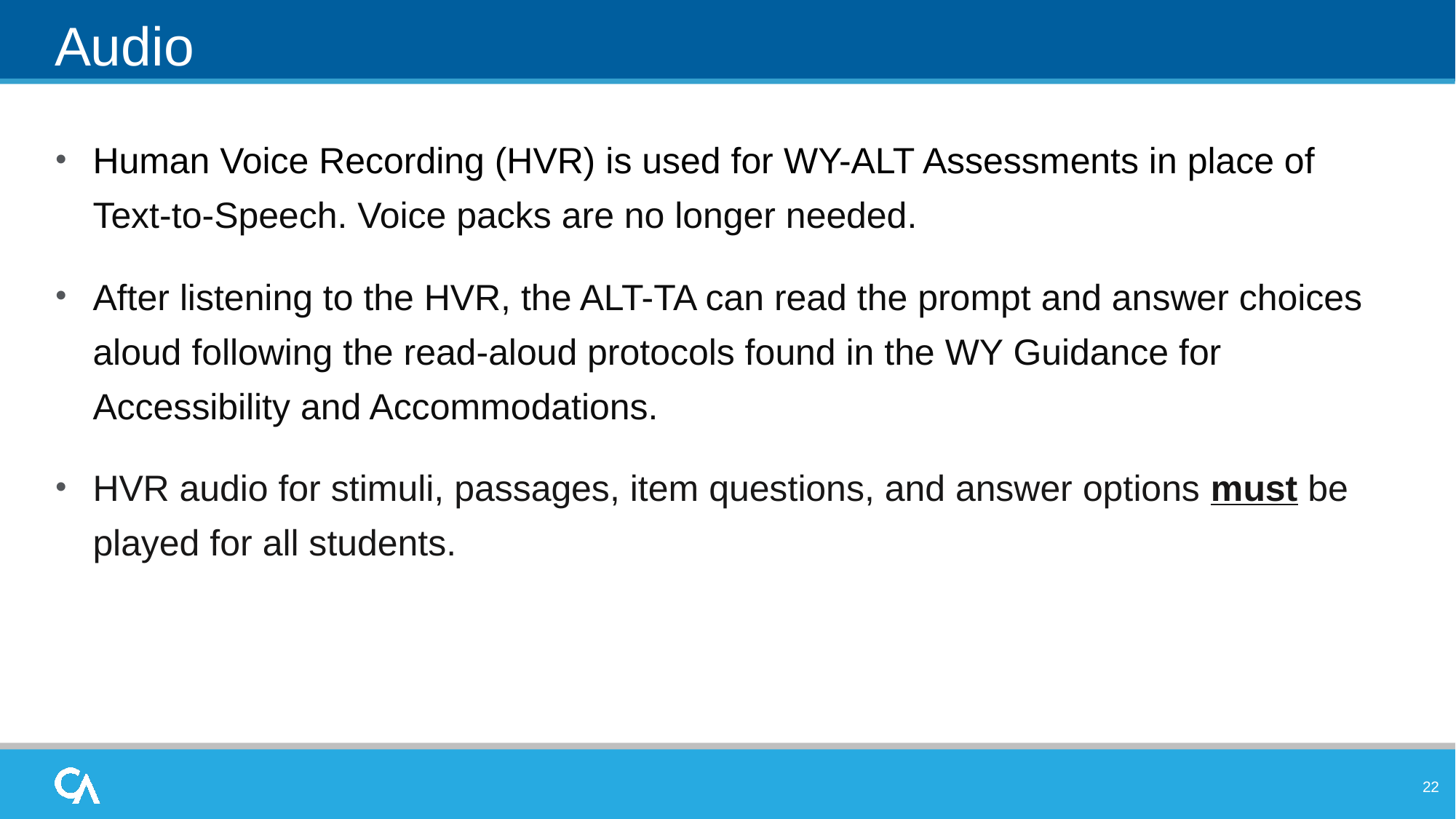

# Audio
Human Voice Recording (HVR) is used for WY-ALT Assessments in place of Text-to-Speech. Voice packs are no longer needed.
After listening to the HVR, the ALT-TA can read the prompt and answer choices aloud following the read-aloud protocols found in the WY Guidance for Accessibility and Accommodations.
HVR audio for stimuli, passages, item questions, and answer options must be played for all students.
22